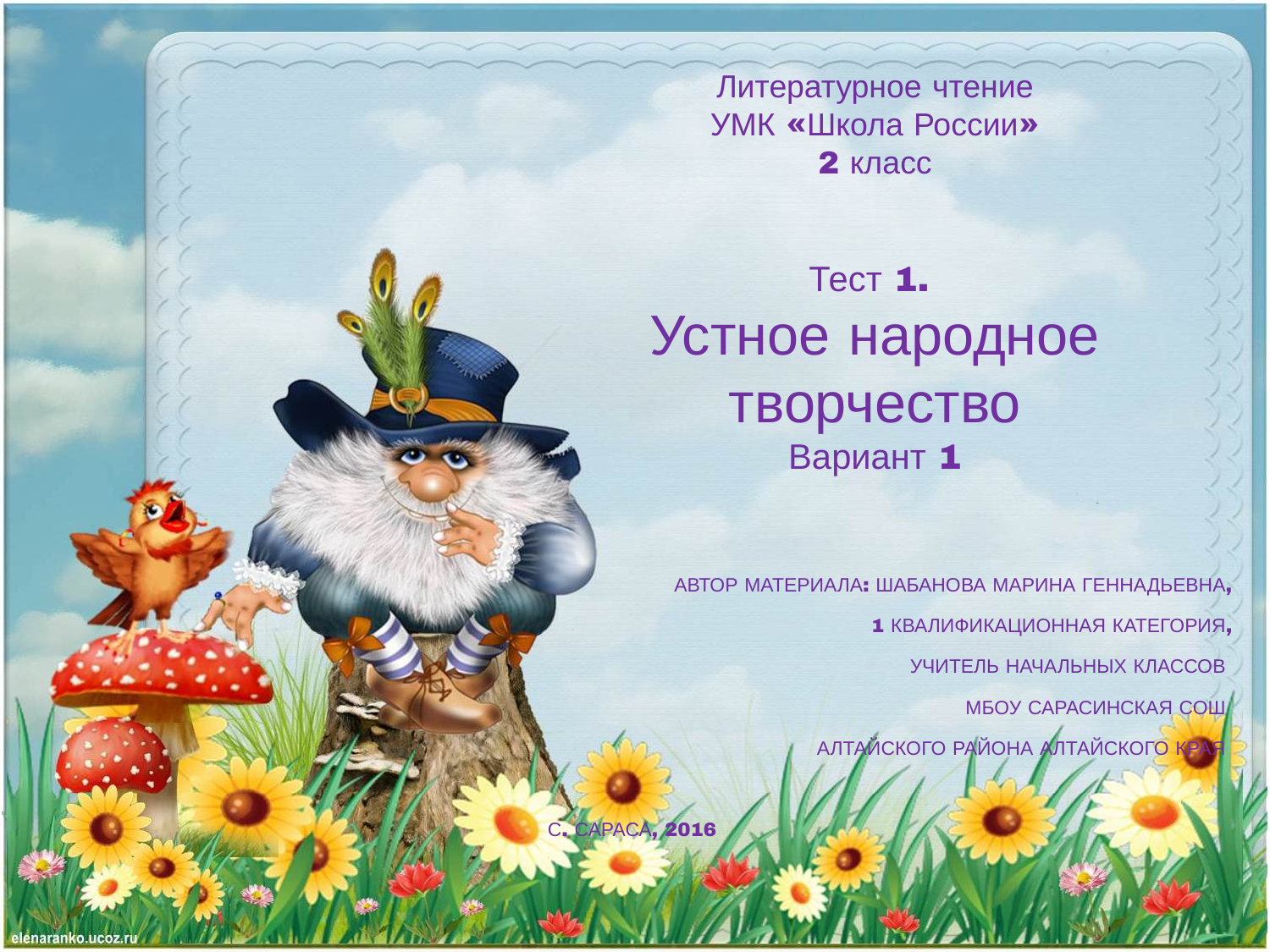

# Литературное чтение УМК «Школа России» 2 класс Тест 1. Устное народное творчество Вариант 1
Автор материала: Шабанова Марина Геннадьевна,
1 квалификационная категория,
учитель начальных классов
МБОУ Сарасинская СОШ
Алтайского района Алтайского края

с. Сараса, 2016